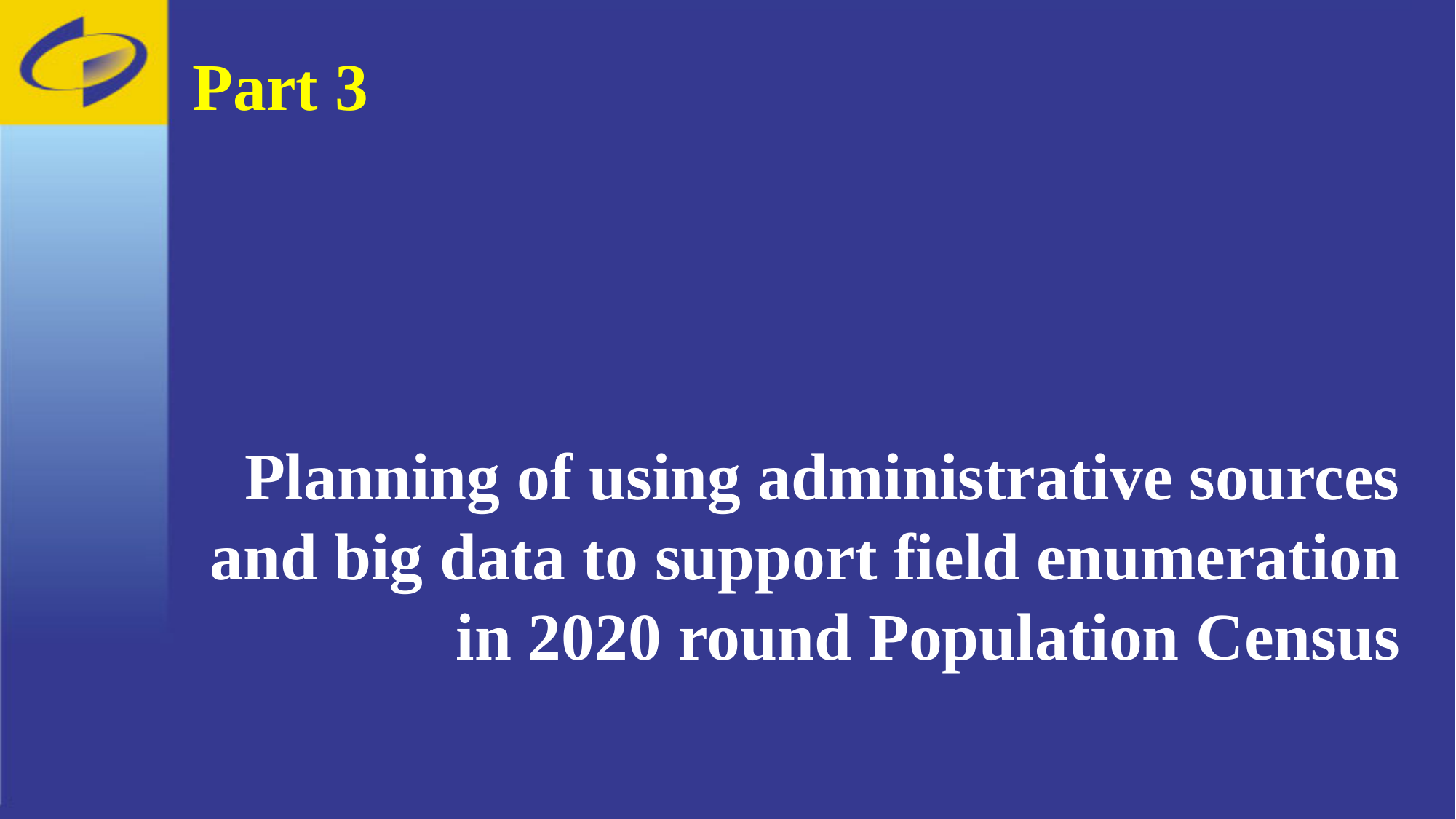

# Part 3

Planning of using administrative sources and big data to support field enumeration in 2020 round Population Census